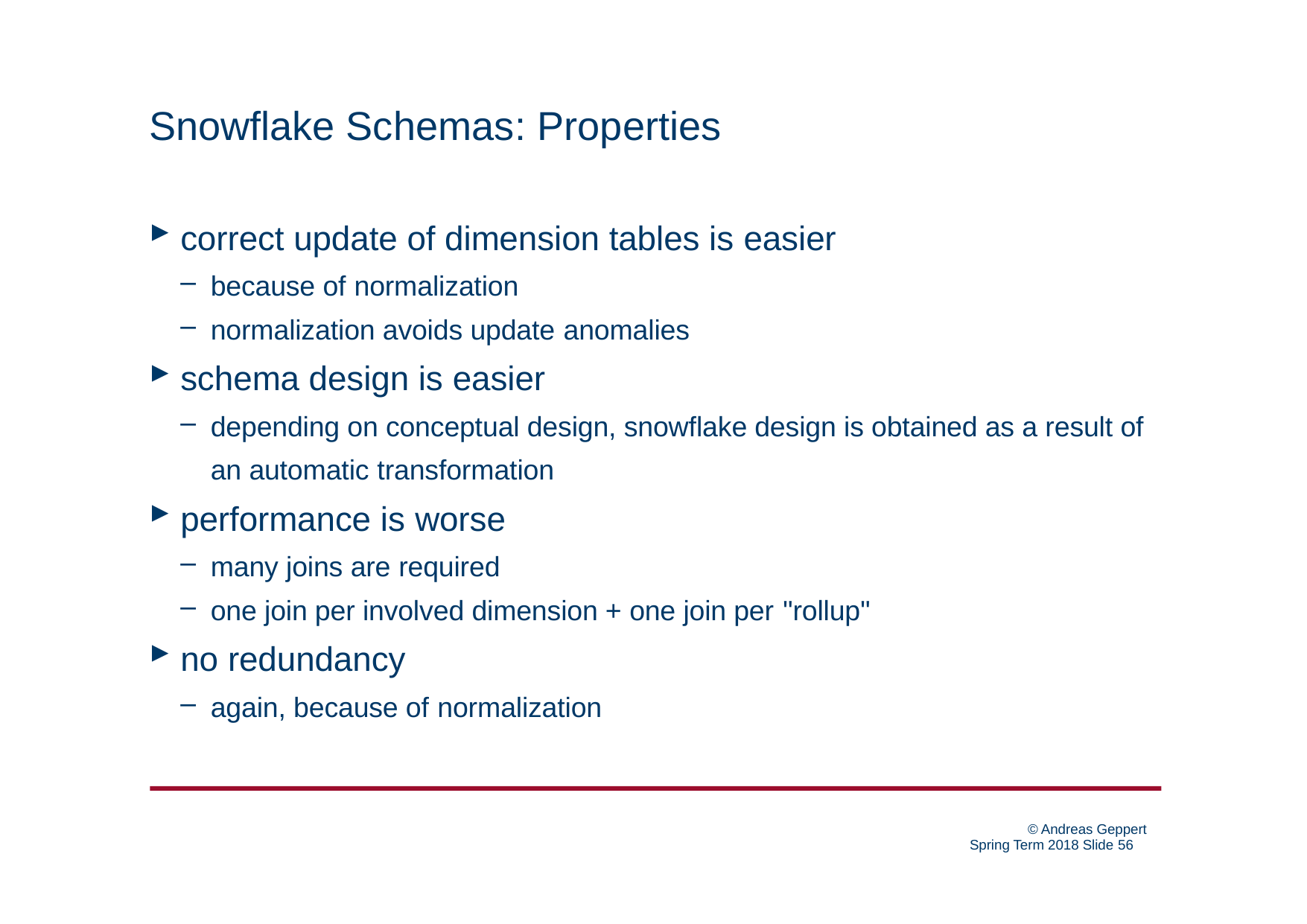

# Snowflake Schemas: Properties
correct update of dimension tables is easier
because of normalization
normalization avoids update anomalies
schema design is easier
depending on conceptual design, snowflake design is obtained as a result of  an automatic transformation
performance is worse
many joins are required
one join per involved dimension + one join per "rollup"
no redundancy
again, because of normalization
© Andreas Geppert  Spring Term 2018 Slide 56